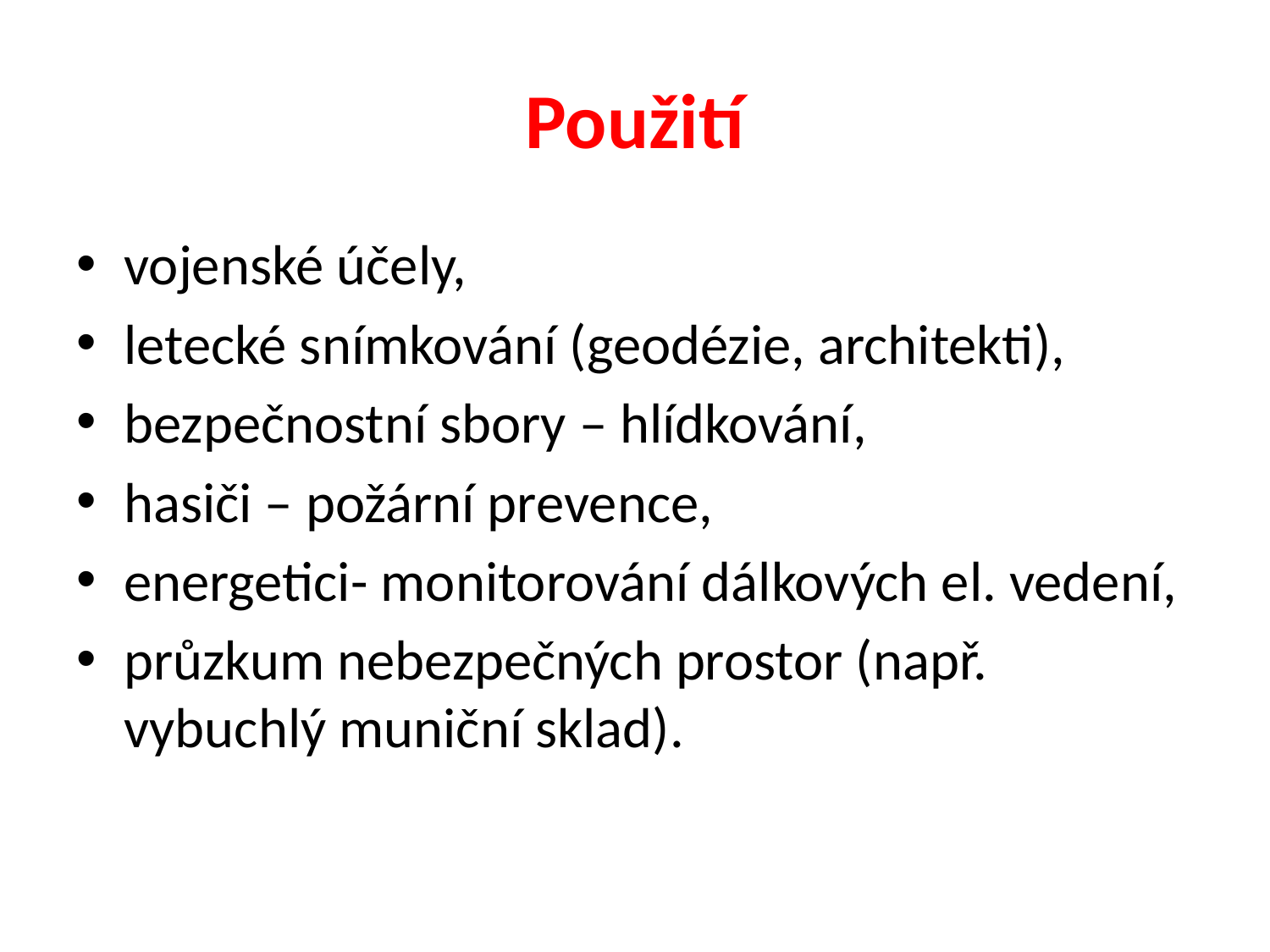

# Použití
vojenské účely,
letecké snímkování (geodézie, architekti),
bezpečnostní sbory – hlídkování,
hasiči – požární prevence,
energetici- monitorování dálkových el. vedení,
průzkum nebezpečných prostor (např. vybuchlý muniční sklad).